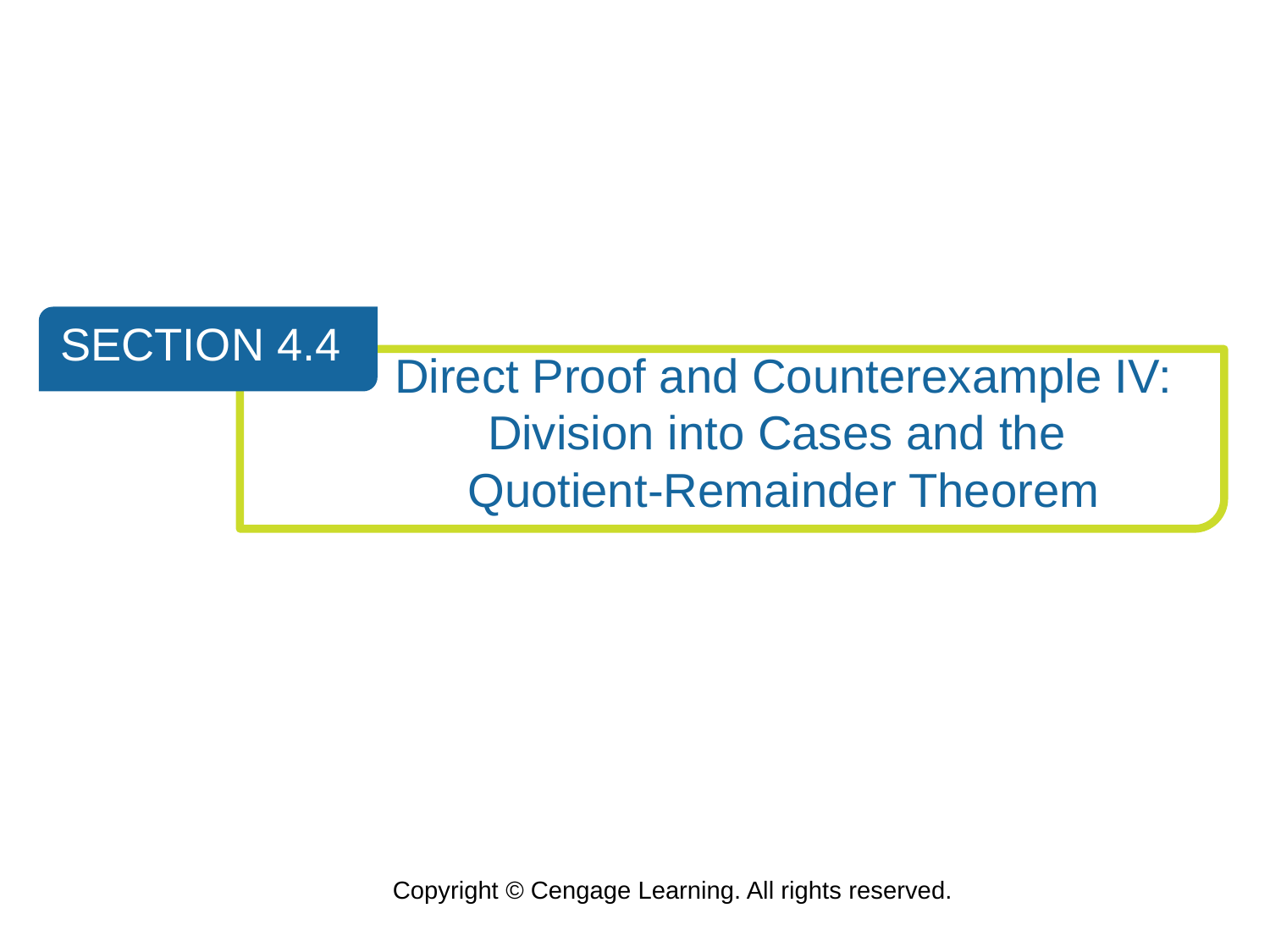

SECTION 4.4
Direct Proof and Counterexample IV: Division into Cases and the
Quotient-Remainder Theorem
Copyright © Cengage Learning. All rights reserved.